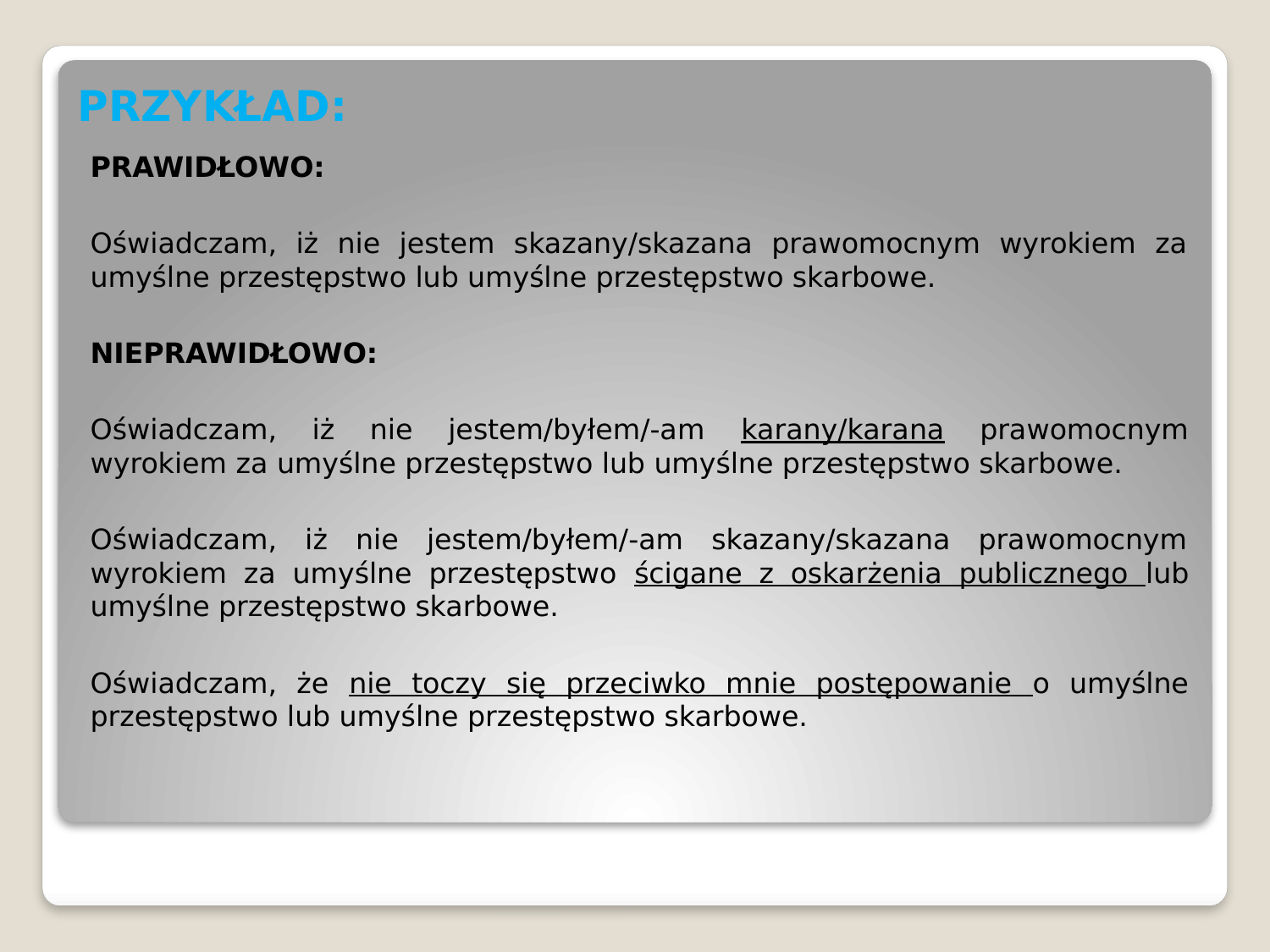

# PRZYKŁAD:
PRAWIDŁOWO:

Oświadczam, iż nie jestem skazany/skazana prawomocnym wyrokiem za umyślne przestępstwo lub umyślne przestępstwo skarbowe.

NIEPRAWIDŁOWO:

Oświadczam, iż nie jestem/byłem/-am karany/karana prawomocnym wyrokiem za umyślne przestępstwo lub umyślne przestępstwo skarbowe.

Oświadczam, iż nie jestem/byłem/-am skazany/skazana prawomocnym wyrokiem za umyślne przestępstwo ścigane z oskarżenia publicznego lub umyślne przestępstwo skarbowe.

Oświadczam, że nie toczy się przeciwko mnie postępowanie o umyślne przestępstwo lub umyślne przestępstwo skarbowe.